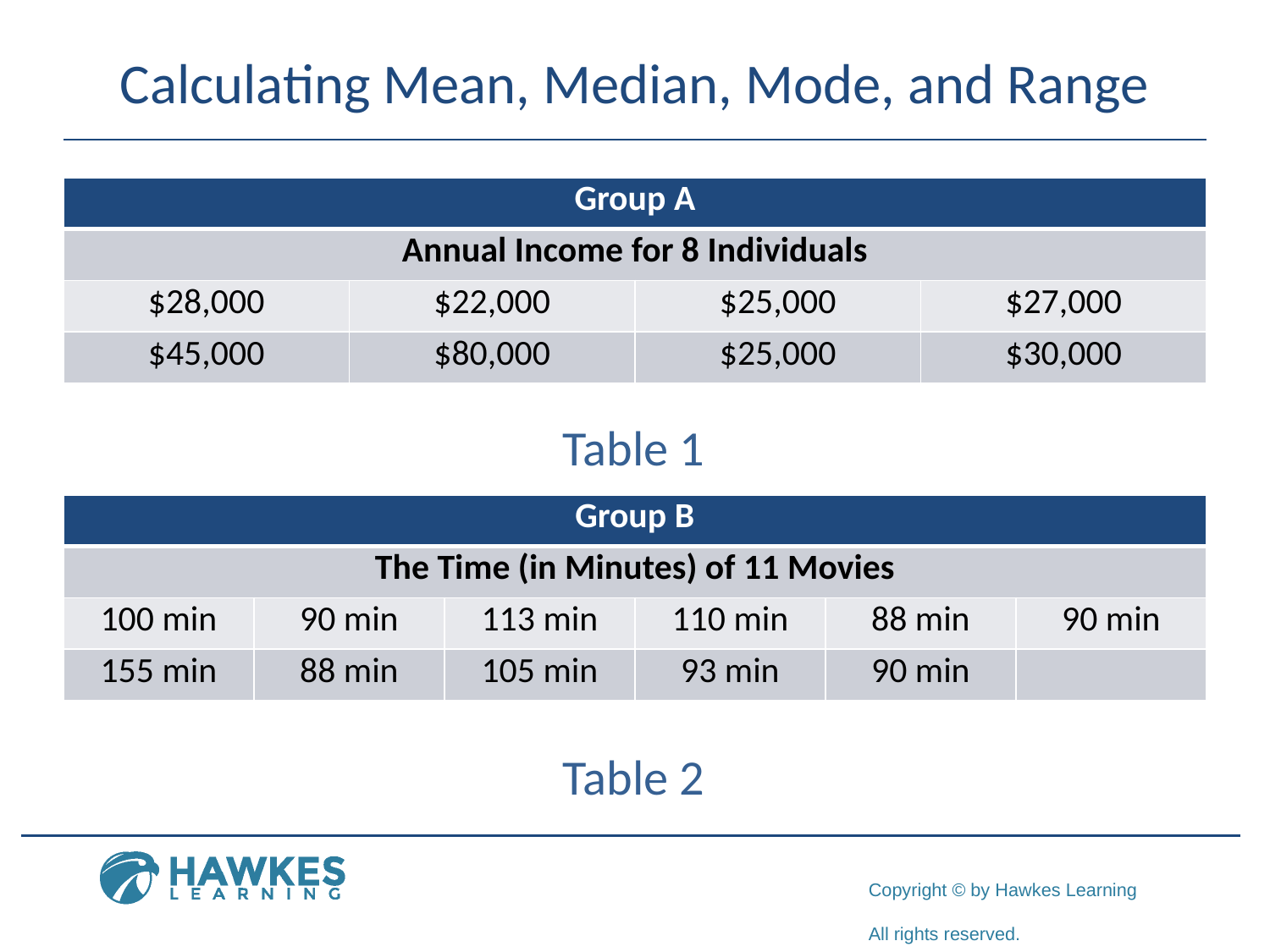

# Calculating Mean, Median, Mode, and Range
| Group A |  |  |  |
| --- | --- | --- | --- |
| Annual Income for 8 Individuals |  |  |  |
| $28,000 | $22,000 | $25,000 | $27,000 |
| $45,000 | $80,000 | $25,000 | $30,000 |
Table 1

| Group B |  |  |  |  |  |
| --- | --- | --- | --- | --- | --- |
| The Time (in Minutes) of 11 Movies |  |  |  |  |  |
| 100 min | 90 min | 113 min | 110 min | 88 min | 90 min |
| 155 min | 88 min | 105 min | 93 min | 90 min |  |
Table 2